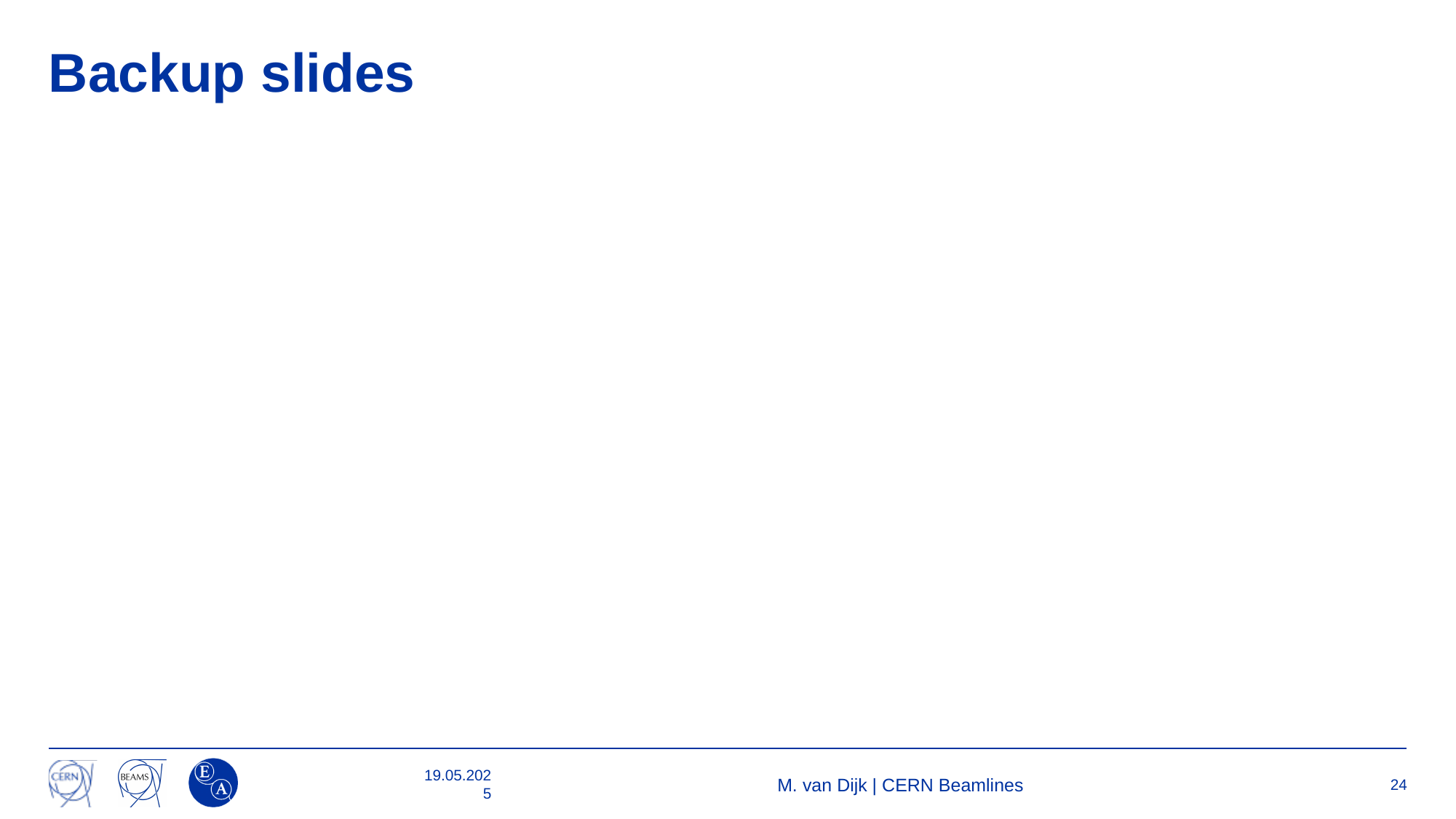

# Backup slides
19.05.2025
M. van Dijk | CERN Beamlines
24